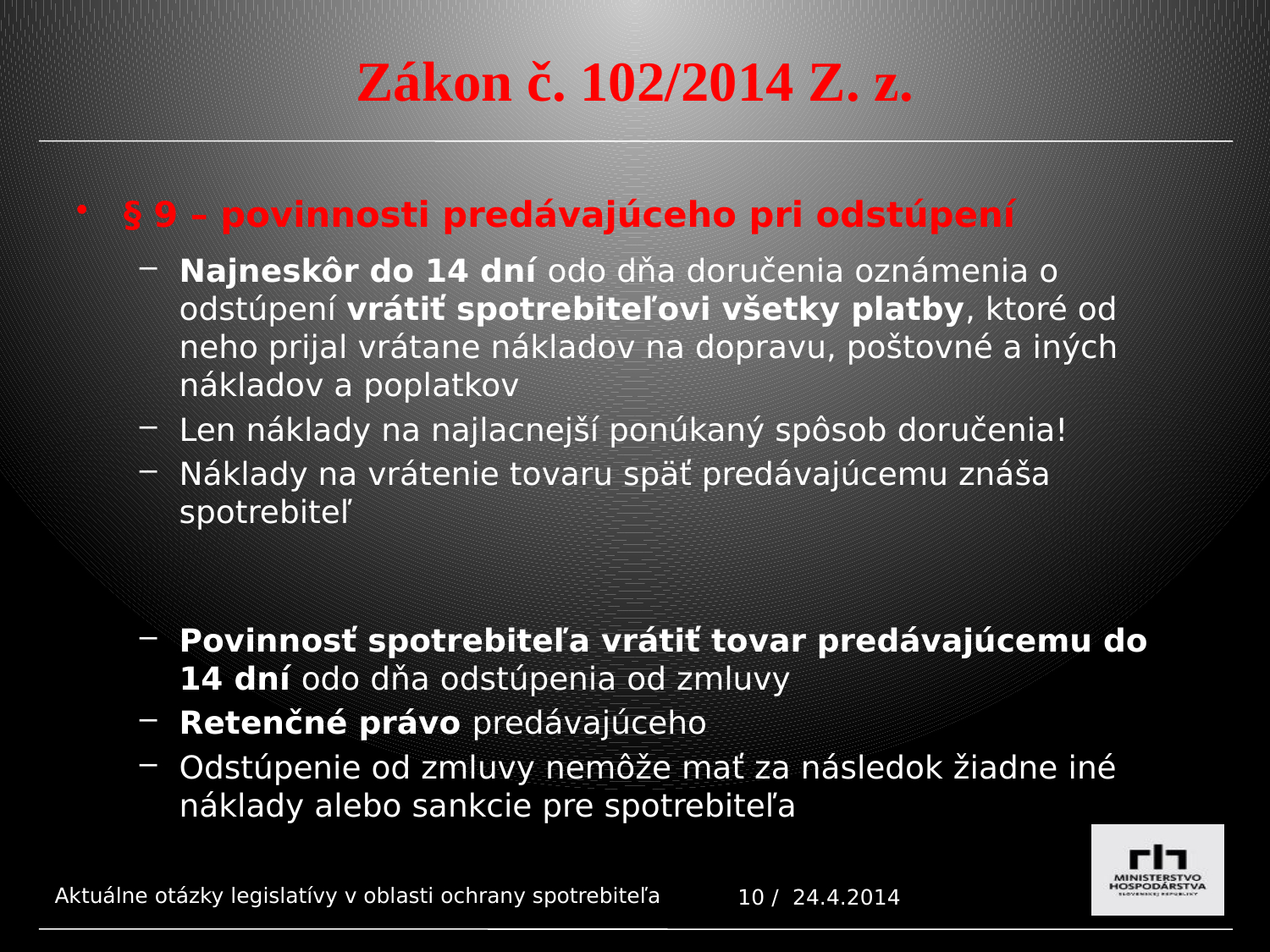

# Zákon č. 102/2014 Z. z.
§ 9 – povinnosti predávajúceho pri odstúpení

Najneskôr do 14 dní odo dňa doručenia oznámenia o odstúpení vrátiť spotrebiteľovi všetky platby, ktoré od neho prijal vrátane nákladov na dopravu, poštovné a iných nákladov a poplatkov
Len náklady na najlacnejší ponúkaný spôsob doručenia!
Náklady na vrátenie tovaru späť predávajúcemu znáša spotrebiteľ

Povinnosť spotrebiteľa vrátiť tovar predávajúcemu do     14 dní odo dňa odstúpenia od zmluvy
Retenčné právo predávajúceho
Odstúpenie od zmluvy nemôže mať za následok žiadne iné náklady alebo sankcie pre spotrebiteľa